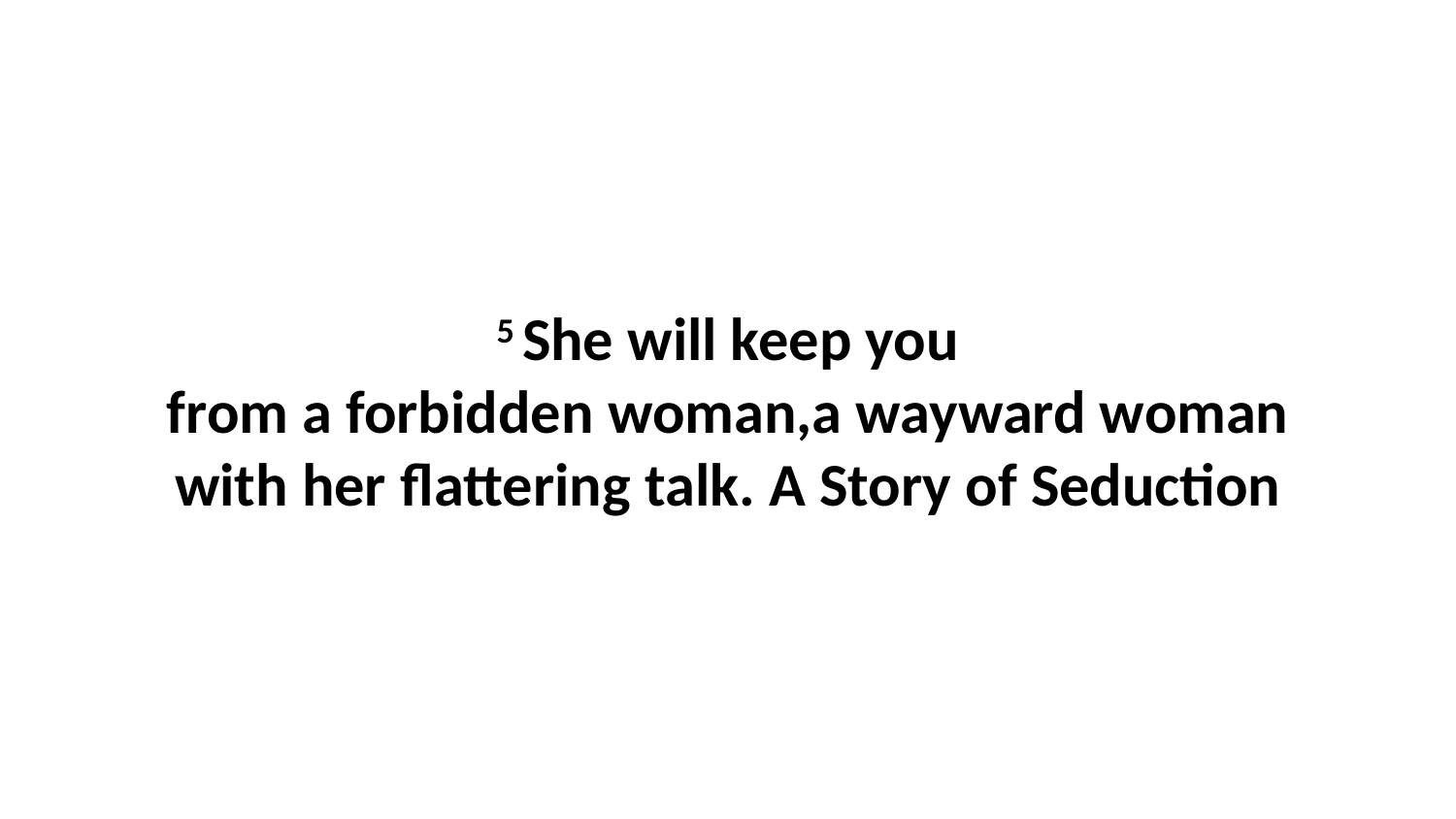

5 She will keep you from a forbidden woman,a wayward woman with her flattering talk. A Story of Seduction